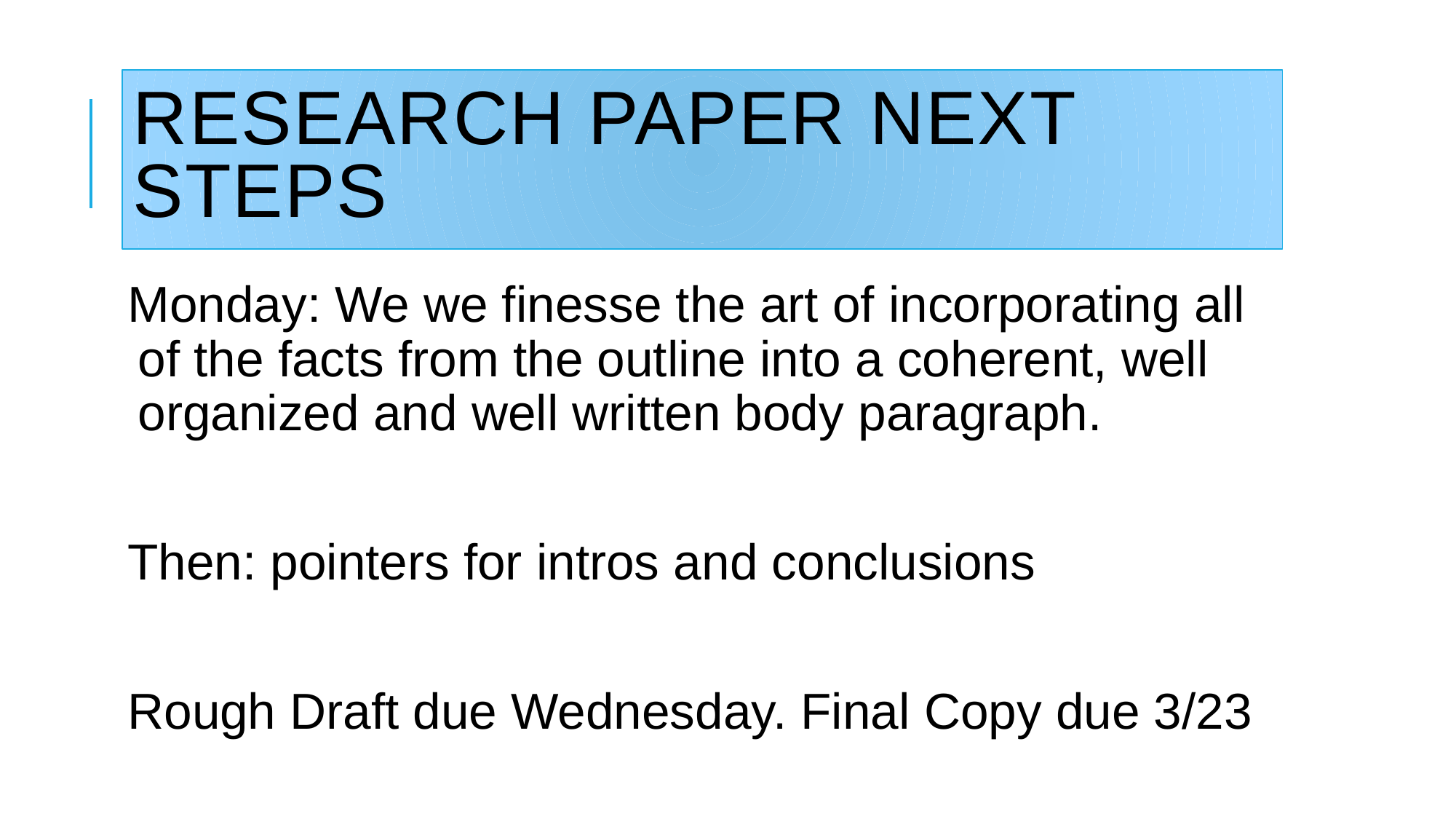

# Research Paper Next Steps
Monday: We we finesse the art of incorporating all of the facts from the outline into a coherent, well organized and well written body paragraph.

Then: pointers for intros and conclusions

Rough Draft due Wednesday. Final Copy due 3/23